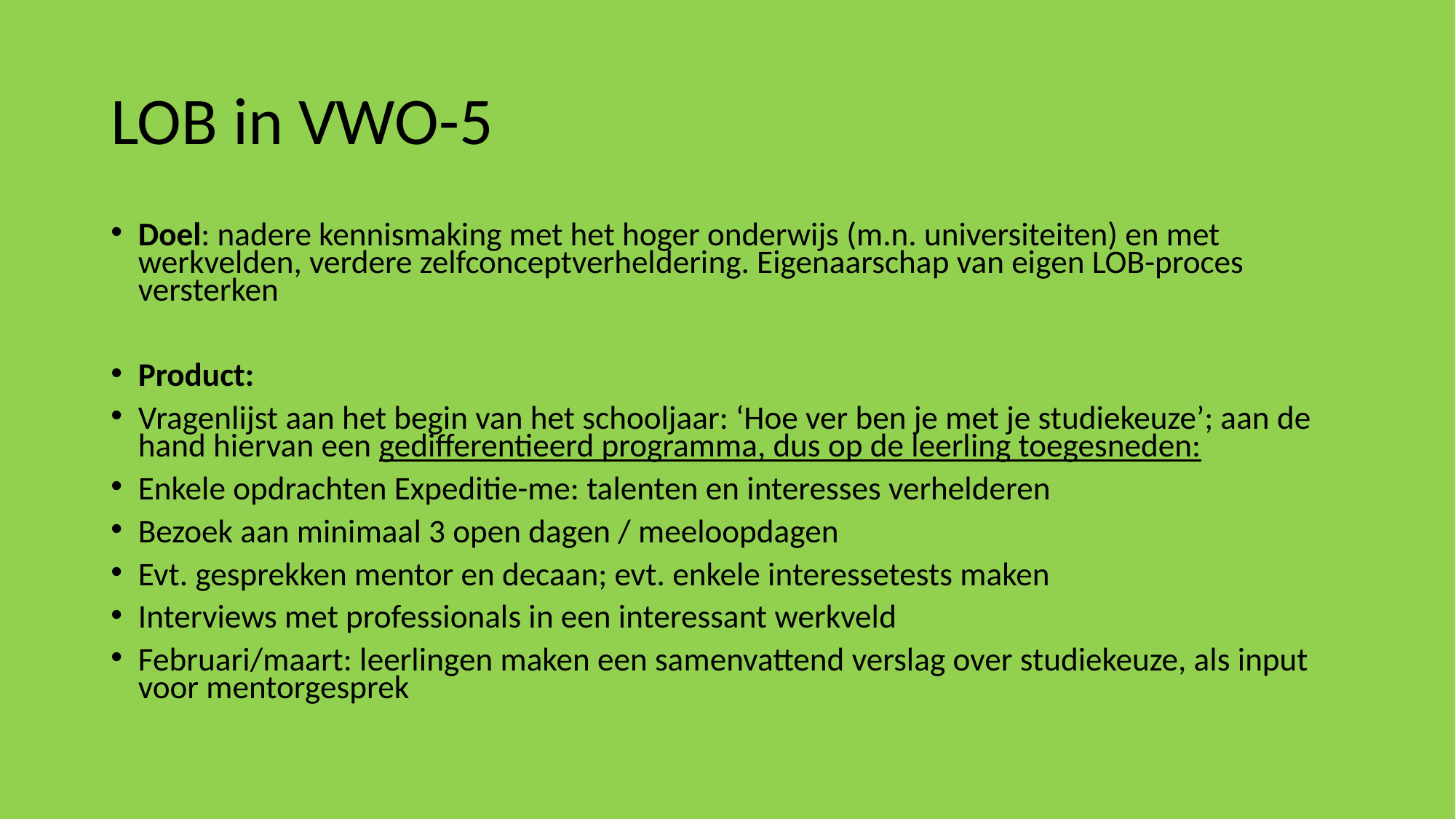

# LOB in VWO-5
Doel: nadere kennismaking met het hoger onderwijs (m.n. universiteiten) en met werkvelden, verdere zelfconceptverheldering. Eigenaarschap van eigen LOB-proces versterken

Product:
Vragenlijst aan het begin van het schooljaar: ‘Hoe ver ben je met je studiekeuze’; aan de hand hiervan een gedifferentieerd programma, dus op de leerling toegesneden:
Enkele opdrachten Expeditie-me: talenten en interesses verhelderen
Bezoek aan minimaal 3 open dagen / meeloopdagen
Evt. gesprekken mentor en decaan; evt. enkele interessetests maken
Interviews met professionals in een interessant werkveld
Februari/maart: leerlingen maken een samenvattend verslag over studiekeuze, als input voor mentorgesprek